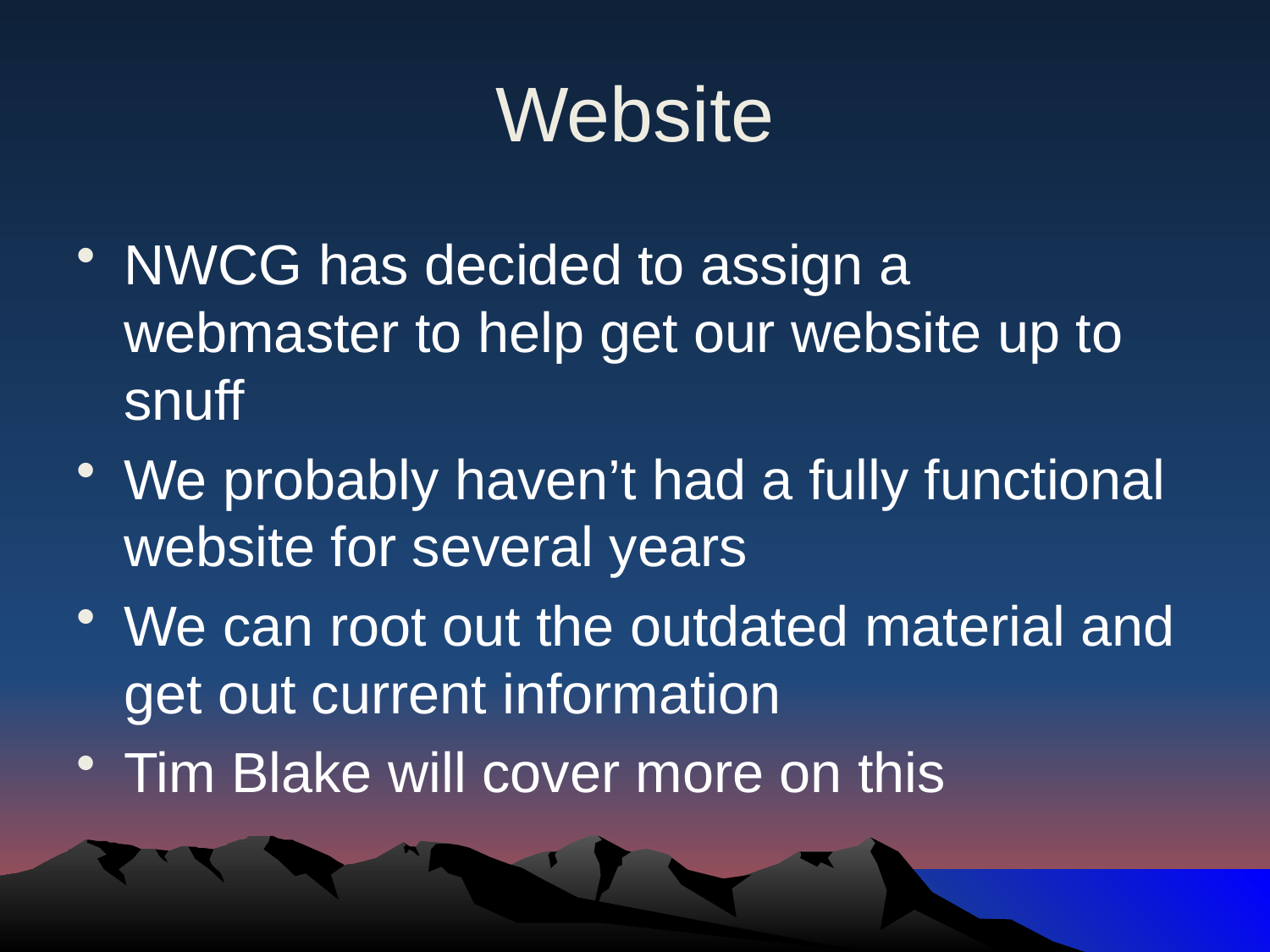

# Website
NWCG has decided to assign a webmaster to help get our website up to snuff
We probably haven’t had a fully functional website for several years
We can root out the outdated material and get out current information
Tim Blake will cover more on this